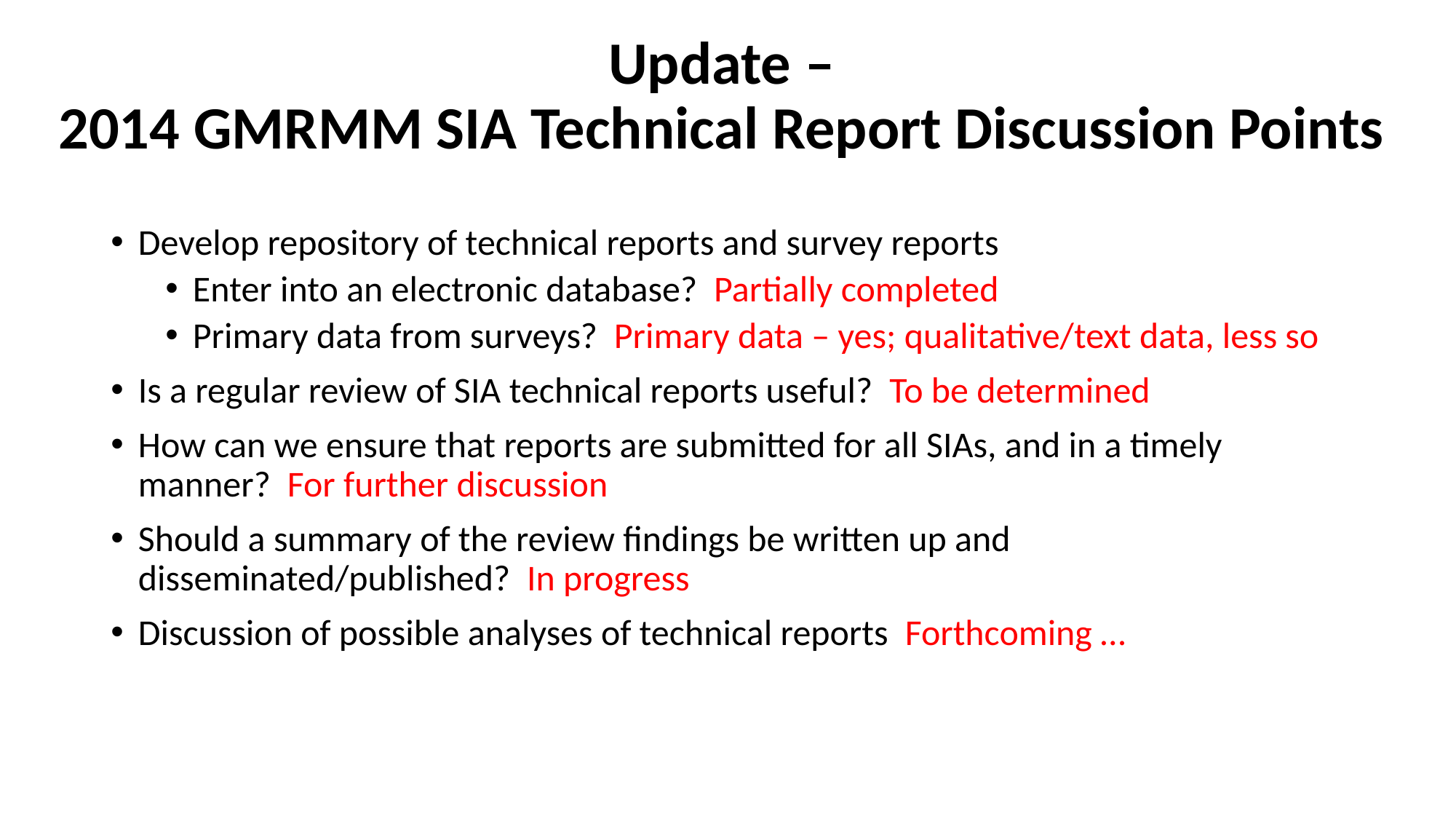

# Update – 2014 GMRMM SIA Technical Report Discussion Points
Develop repository of technical reports and survey reports
Enter into an electronic database?  Partially completed
Primary data from surveys?  Primary data – yes; qualitative/text data, less so
Is a regular review of SIA technical reports useful?  To be determined
How can we ensure that reports are submitted for all SIAs, and in a timely manner?  For further discussion
Should a summary of the review findings be written up and disseminated/published?  In progress
Discussion of possible analyses of technical reports  Forthcoming …